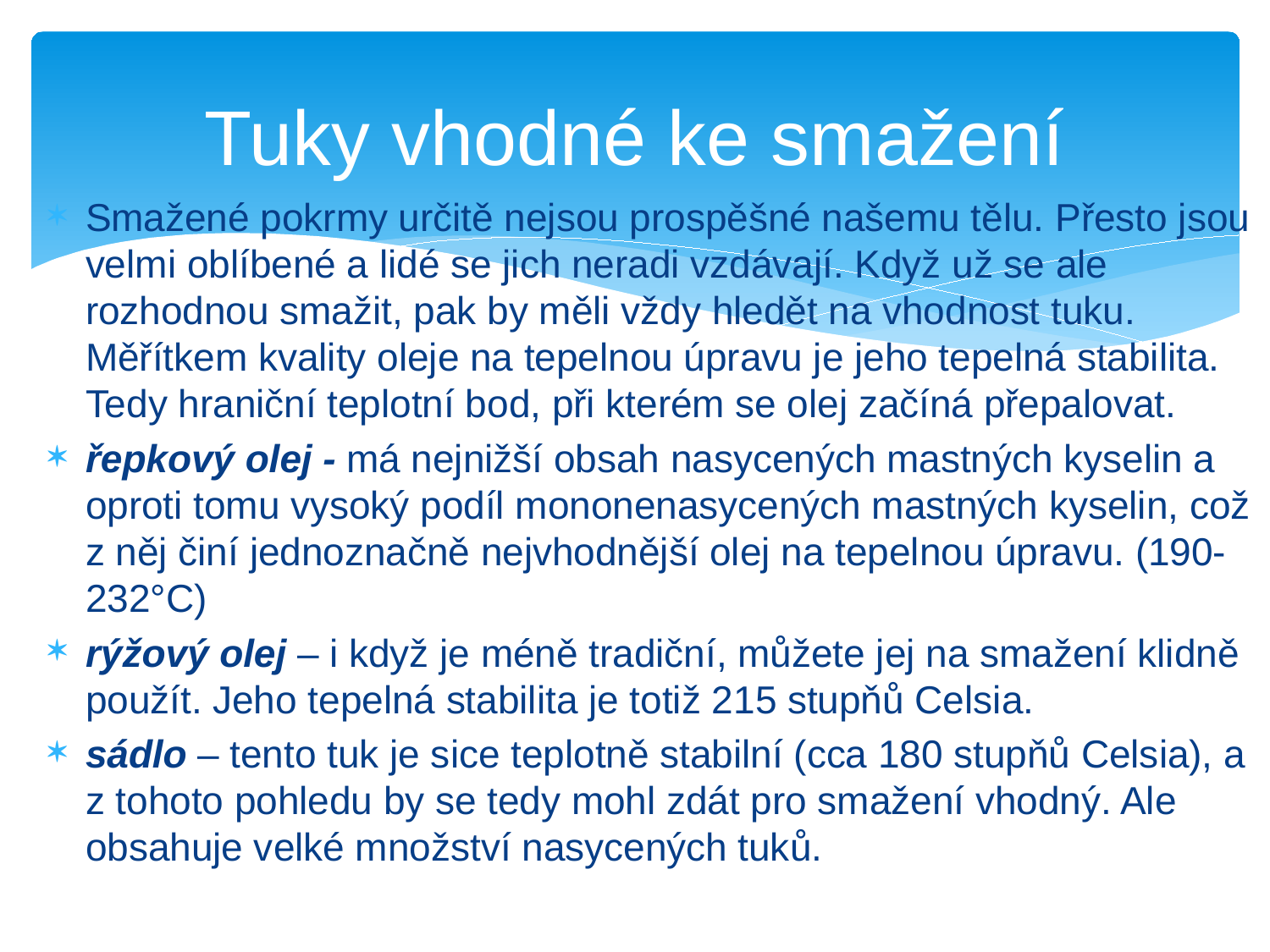

# Tuky vhodné ke smažení
Smažené pokrmy určitě nejsou prospěšné našemu tělu. Přesto jsou velmi oblíbené a lidé se jich neradi vzdávají. Když už se ale rozhodnou smažit, pak by měli vždy hledět na vhodnost tuku. Měřítkem kvality oleje na tepelnou úpravu je jeho tepelná stabilita. Tedy hraniční teplotní bod, při kterém se olej začíná přepalovat.
řepkový olej - má nejnižší obsah nasycených mastných kyselin a oproti tomu vysoký podíl mononenasycených mastných kyselin, což z něj činí jednoznačně nejvhodnější olej na tepelnou úpravu. (190-232°C)
rýžový olej – i když je méně tradiční, můžete jej na smažení klidně použít. Jeho tepelná stabilita je totiž 215 stupňů Celsia.
sádlo – tento tuk je sice teplotně stabilní (cca 180 stupňů Celsia), a z tohoto pohledu by se tedy mohl zdát pro smažení vhodný. Ale obsahuje velké množství nasycených tuků.